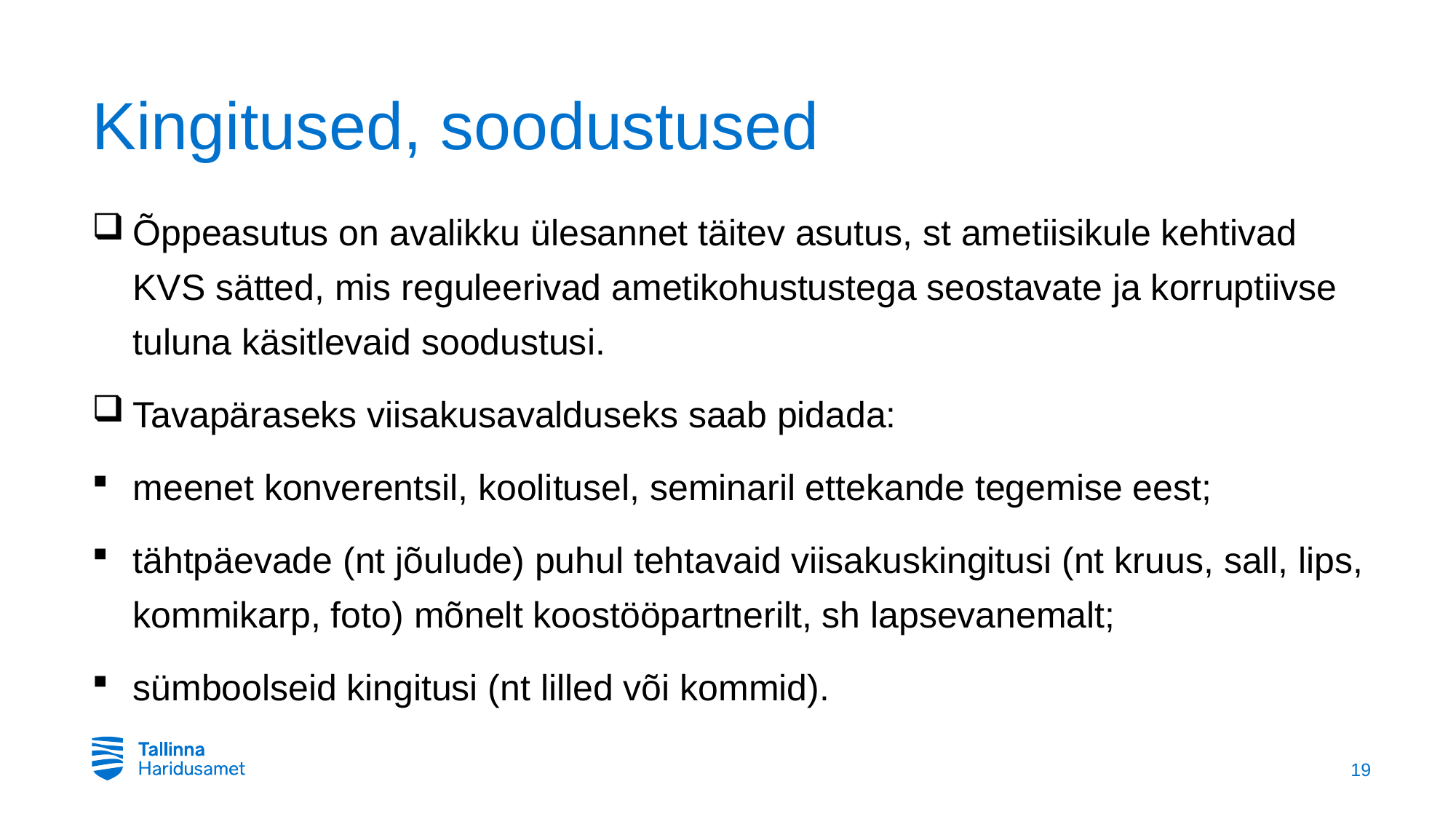

# Kingitused, soodustused
Õppeasutus on avalikku ülesannet täitev asutus, st ametiisikule kehtivad KVS sätted, mis reguleerivad ametikohustustega seostavate ja korruptiivse tuluna käsitlevaid soodustusi.
Tavapäraseks viisakusavalduseks saab pidada:
meenet konverentsil, koolitusel, seminaril ettekande tegemise eest;
tähtpäevade (nt jõulude) puhul tehtavaid viisakuskingitusi (nt kruus, sall, lips, kommikarp, foto) mõnelt koostööpartnerilt, sh lapsevanemalt;
sümboolseid kingitusi (nt lilled või kommid).
19